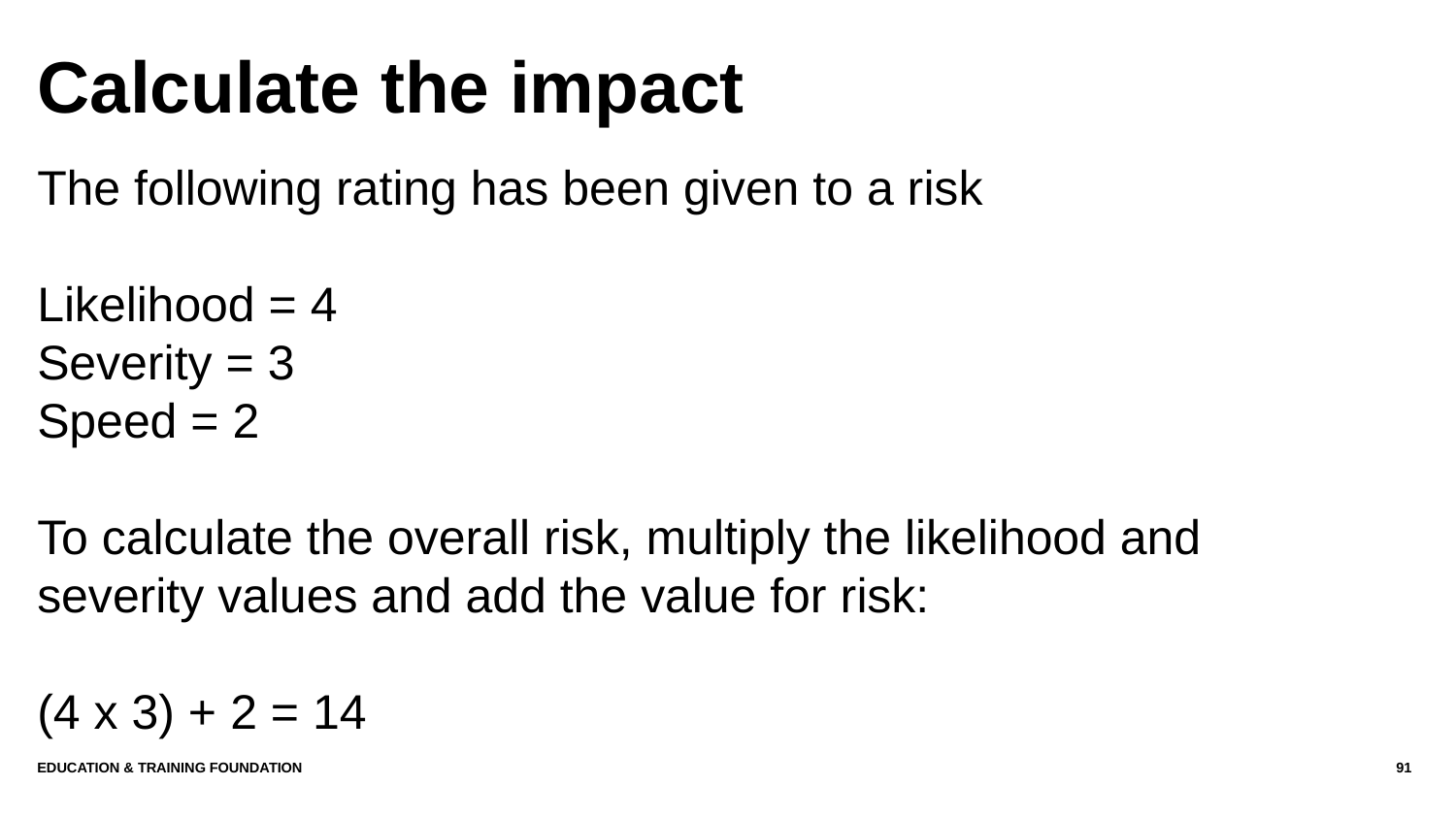

# Calculate the impact
The following rating has been given to a risk

Likelihood = 4
Severity = 3
Speed = 2

To calculate the overall risk, multiply the likelihood and severity values and add the value for risk:

(4 x 3) + 2 = 14
Education & Training Foundation
91